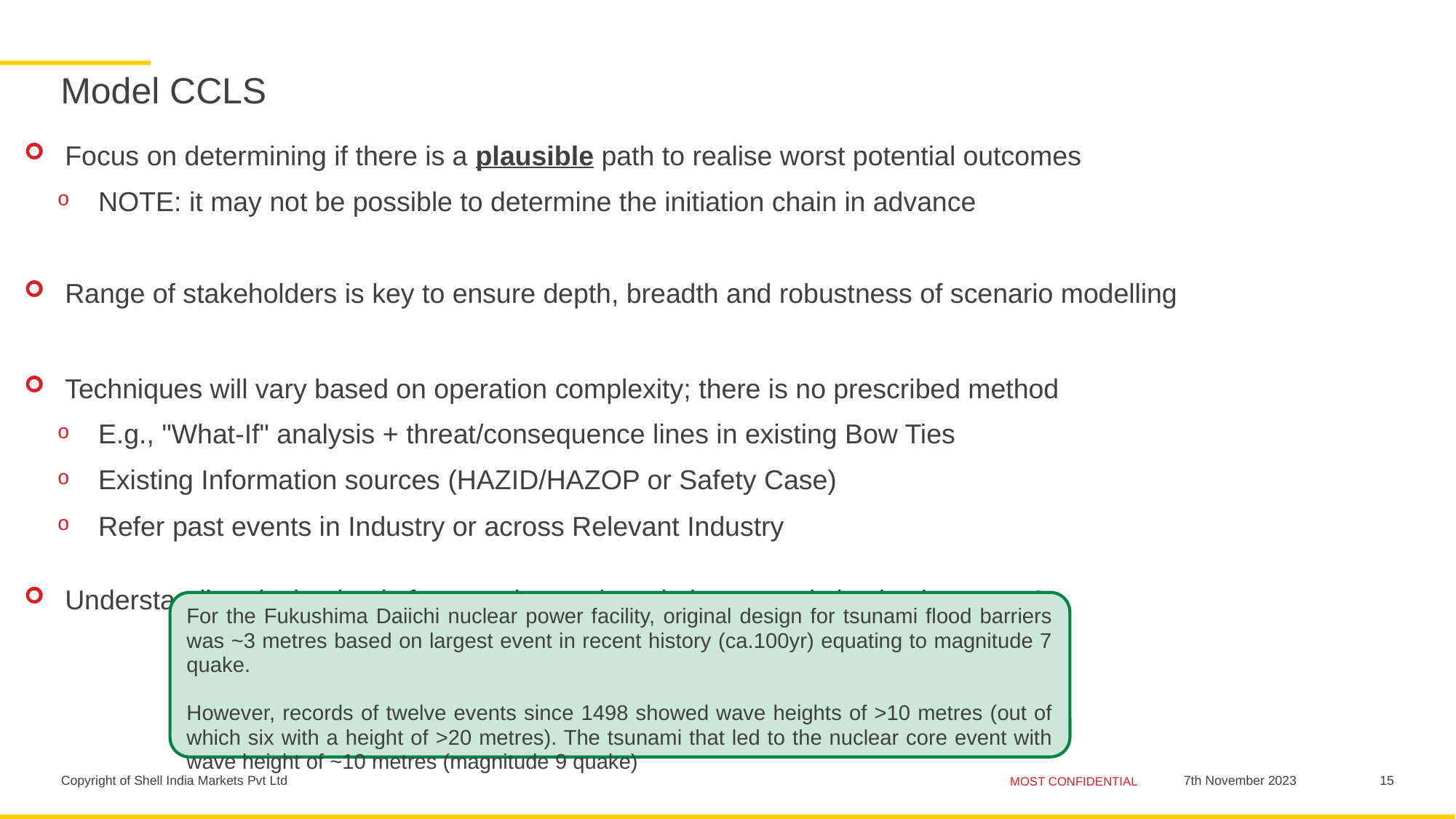

# Model CCLS
Focus on determining if there is a plausible path to realise worst potential outcomes
NOTE: it may not be possible to determine the initiation chain in advance

Range of stakeholders is key to ensure depth, breadth and robustness of scenario modelling

Techniques will vary based on operation complexity; there is no prescribed method
E.g., "What-If" analysis + threat/consequence lines in existing Bow Ties
Existing Information sources (HAZID/HAZOP or Safety Case)
Refer past events in Industry or across Relevant Industry

Understanding design basis for containment/escalation controls is also important!

For the Fukushima Daiichi nuclear power facility, original design for tsunami flood barriers was ~3 metres based on largest event in recent history (ca.100yr) equating to magnitude 7 quake.

However, records of twelve events since 1498 showed wave heights of >10 metres (out of which six with a height of >20 metres). The tsunami that led to the nuclear core event with wave height of ~10 metres (magnitude 9 quake)

15
7th November 2023